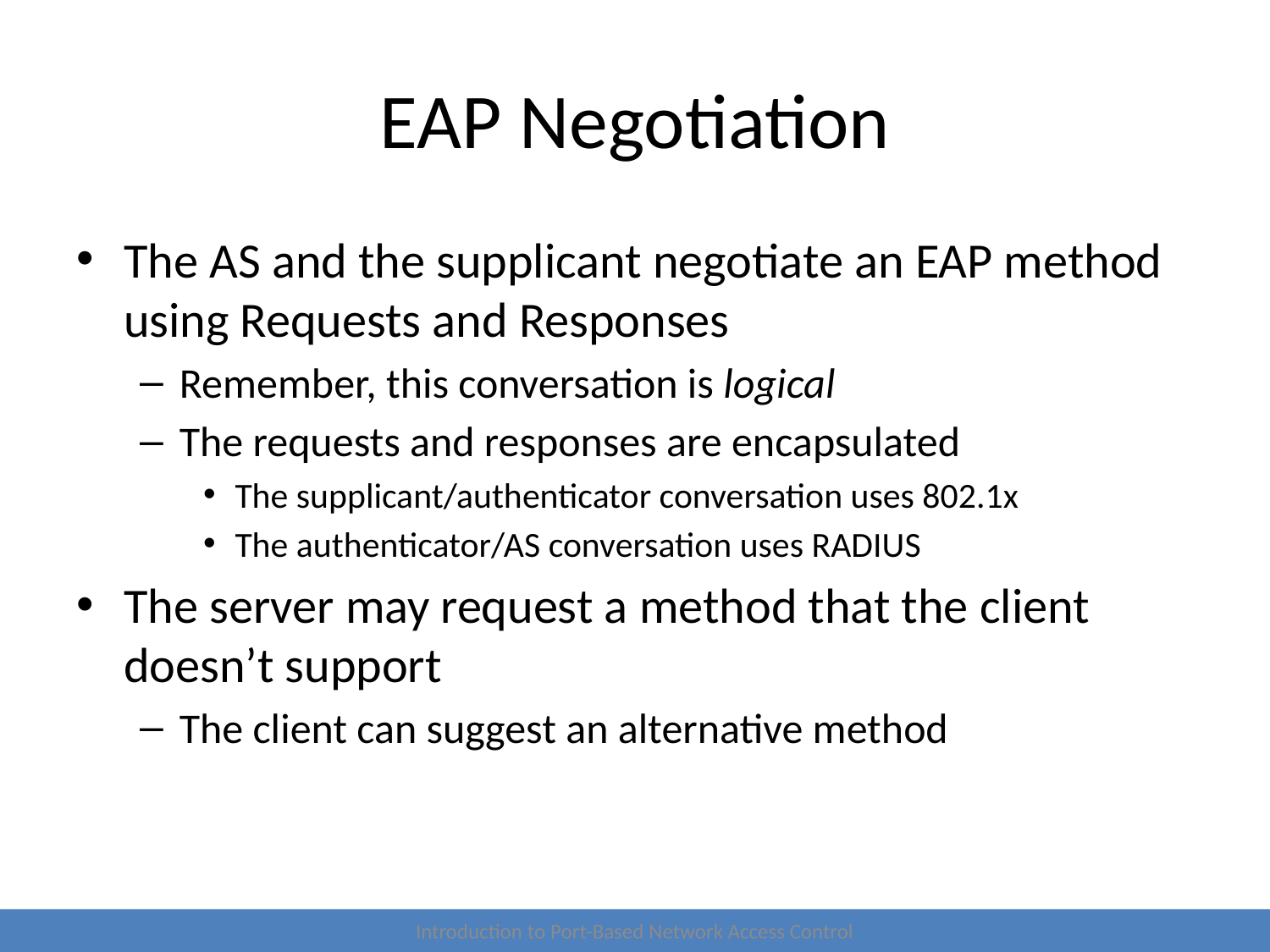

# EAP Negotiation
The AS and the supplicant negotiate an EAP method using Requests and Responses
Remember, this conversation is logical
The requests and responses are encapsulated
The supplicant/authenticator conversation uses 802.1x
The authenticator/AS conversation uses RADIUS
The server may request a method that the client doesn’t support
The client can suggest an alternative method
Introduction to Port-Based Network Access Control